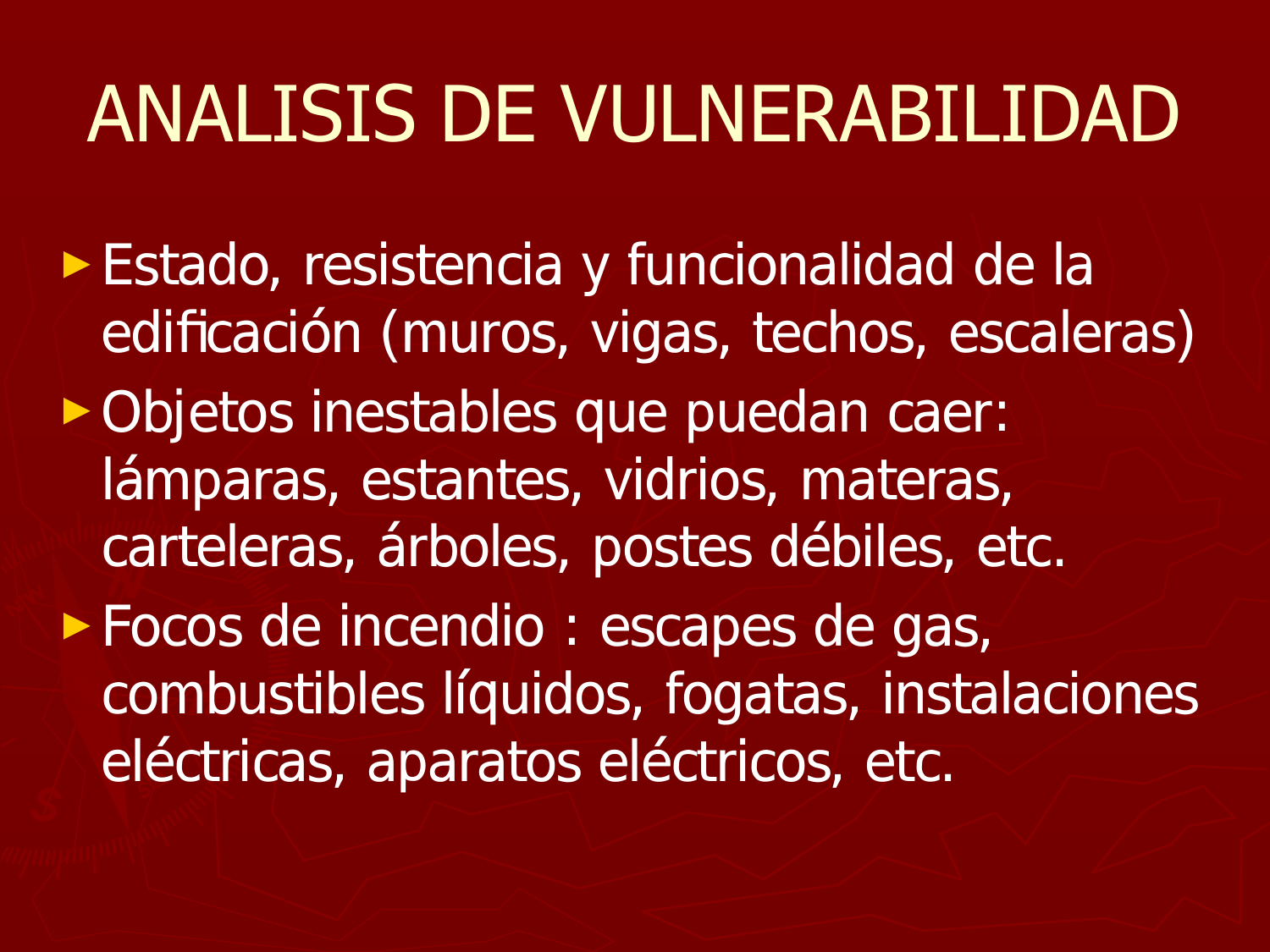

# ANALISIS DE VULNERABILIDAD
Estado, resistencia y funcionalidad de la edificación (muros, vigas, techos, escaleras)
Objetos inestables que puedan caer: lámparas, estantes, vidrios, materas, carteleras, árboles, postes débiles, etc.
Focos de incendio : escapes de gas, combustibles líquidos, fogatas, instalaciones eléctricas, aparatos eléctricos, etc.